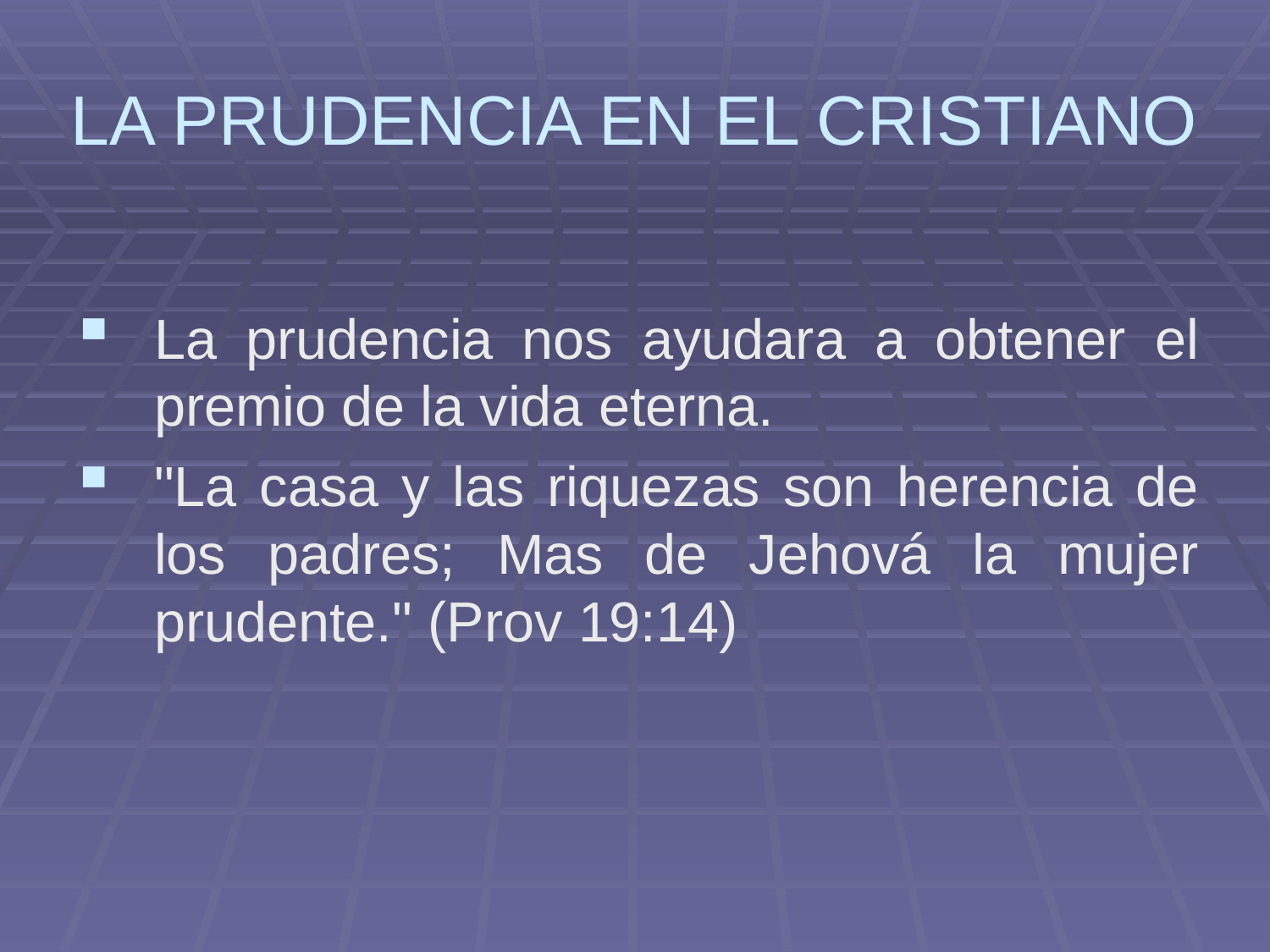

# LA PRUDENCIA EN EL CRISTIANO
La prudencia nos ayudara a obtener el premio de la vida eterna.
"La casa y las riquezas son herencia de los padres; Mas de Jehová la mujer prudente." (Prov 19:14)